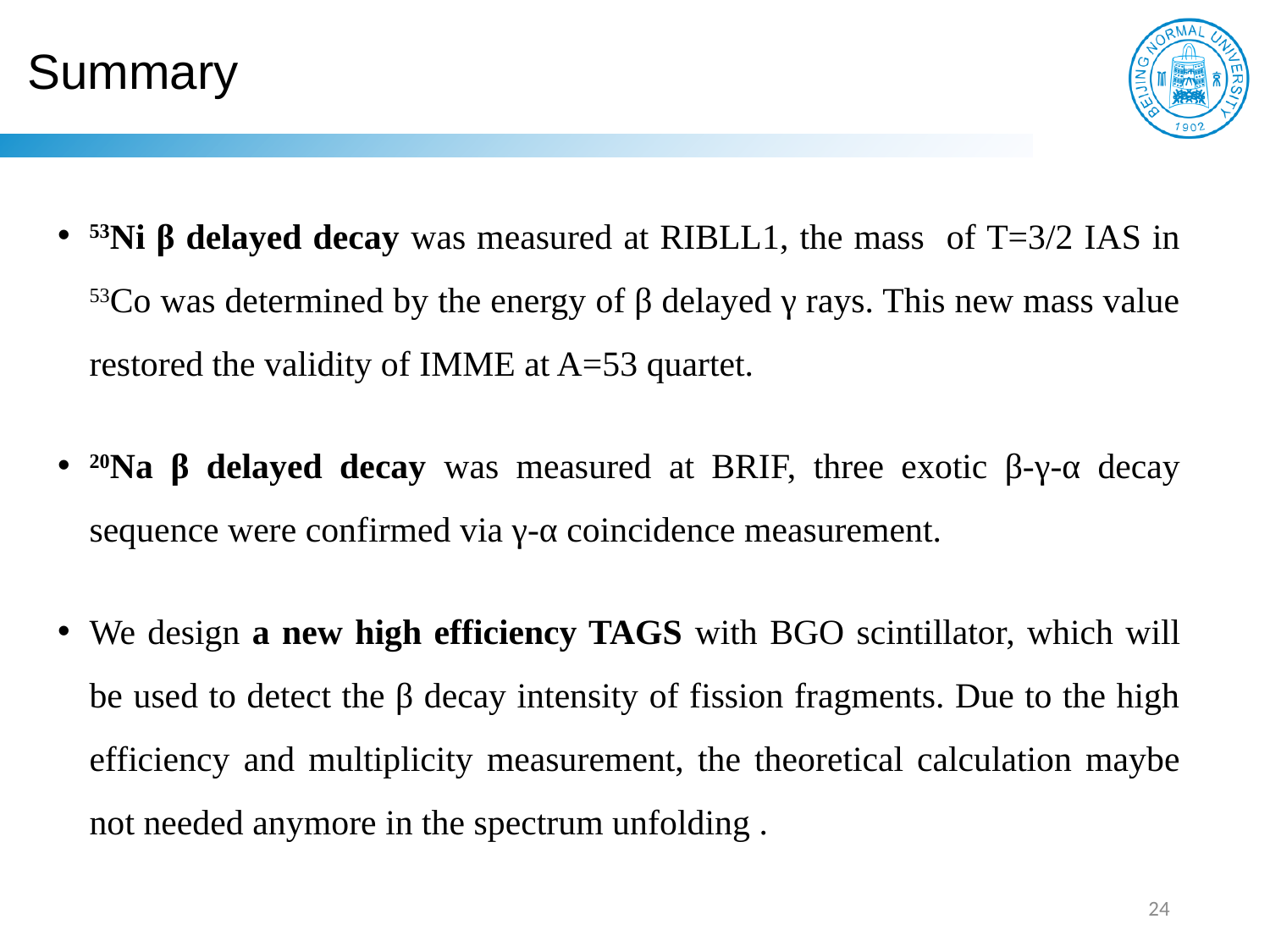

# Summary
53Ni β delayed decay was measured at RIBLL1, the mass  of T=3/2 IAS in 53Co was determined by the energy of β delayed γ rays. This new mass value restored the validity of IMME at A=53 quartet.
20Na β delayed decay was measured at BRIF, three exotic β-γ-α decay sequence were confirmed via γ-α coincidence measurement.
We design a new high efficiency TAGS with BGO scintillator, which will be used to detect the β decay intensity of fission fragments. Due to the high efficiency and multiplicity measurement, the theoretical calculation maybe not needed anymore in the spectrum unfolding .
24